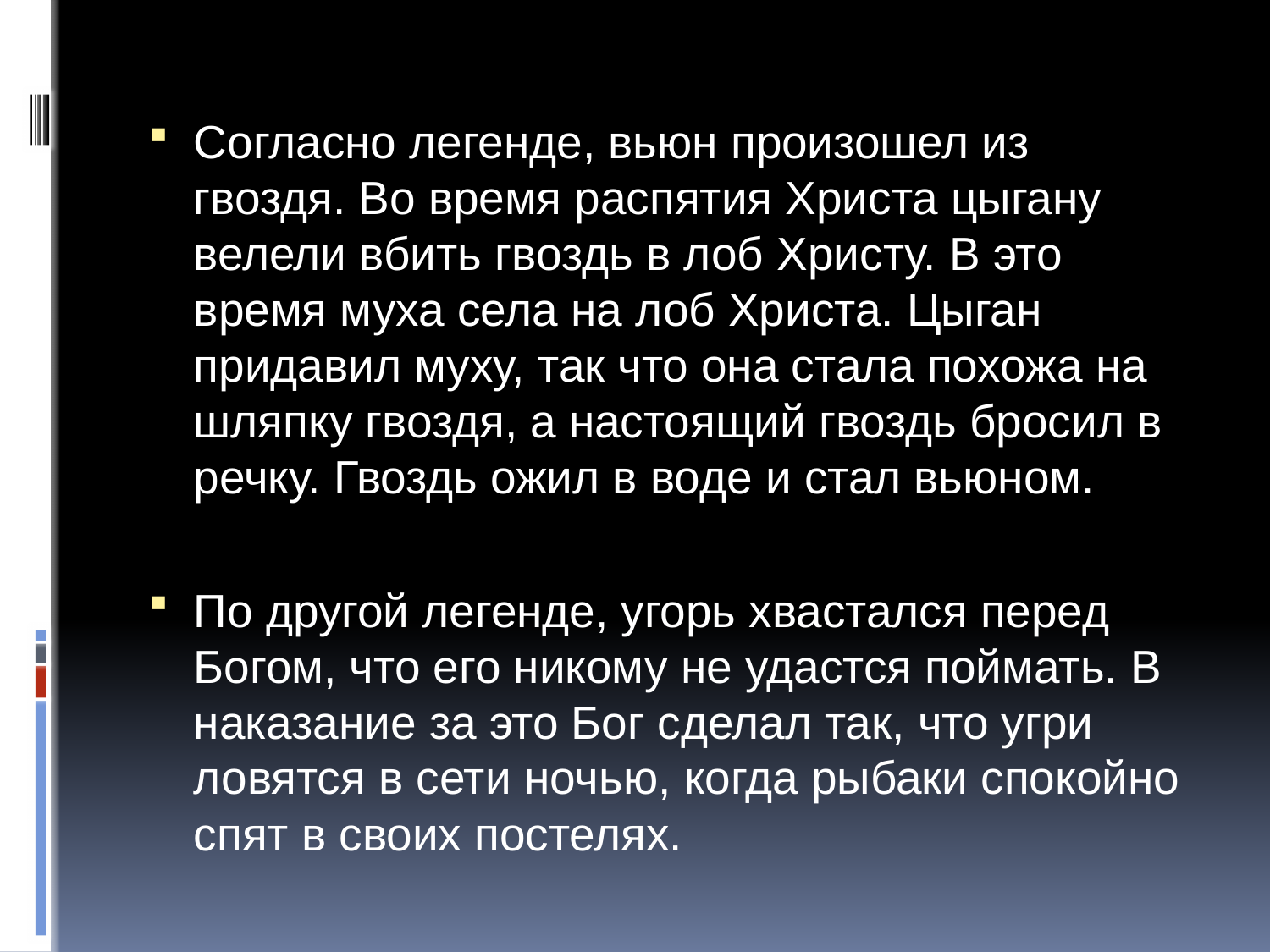

Согласно легенде, вьюн произошел из гвоздя. Во время распятия Христа цыгану велели вбить гвоздь в лоб Христу. В это время муха села на лоб Христа. Цыган придавил муху, так что она стала похожа на шляпку гвоздя, а настоящий гвоздь бросил в речку. Гвоздь ожил в воде и стал вьюном.

По другой легенде, угорь хвастался перед Богом, что его никому не удастся поймать. В наказание за это Бог сделал так, что угри ловятся в сети ночью, когда рыбаки спокойно спят в своих постелях.